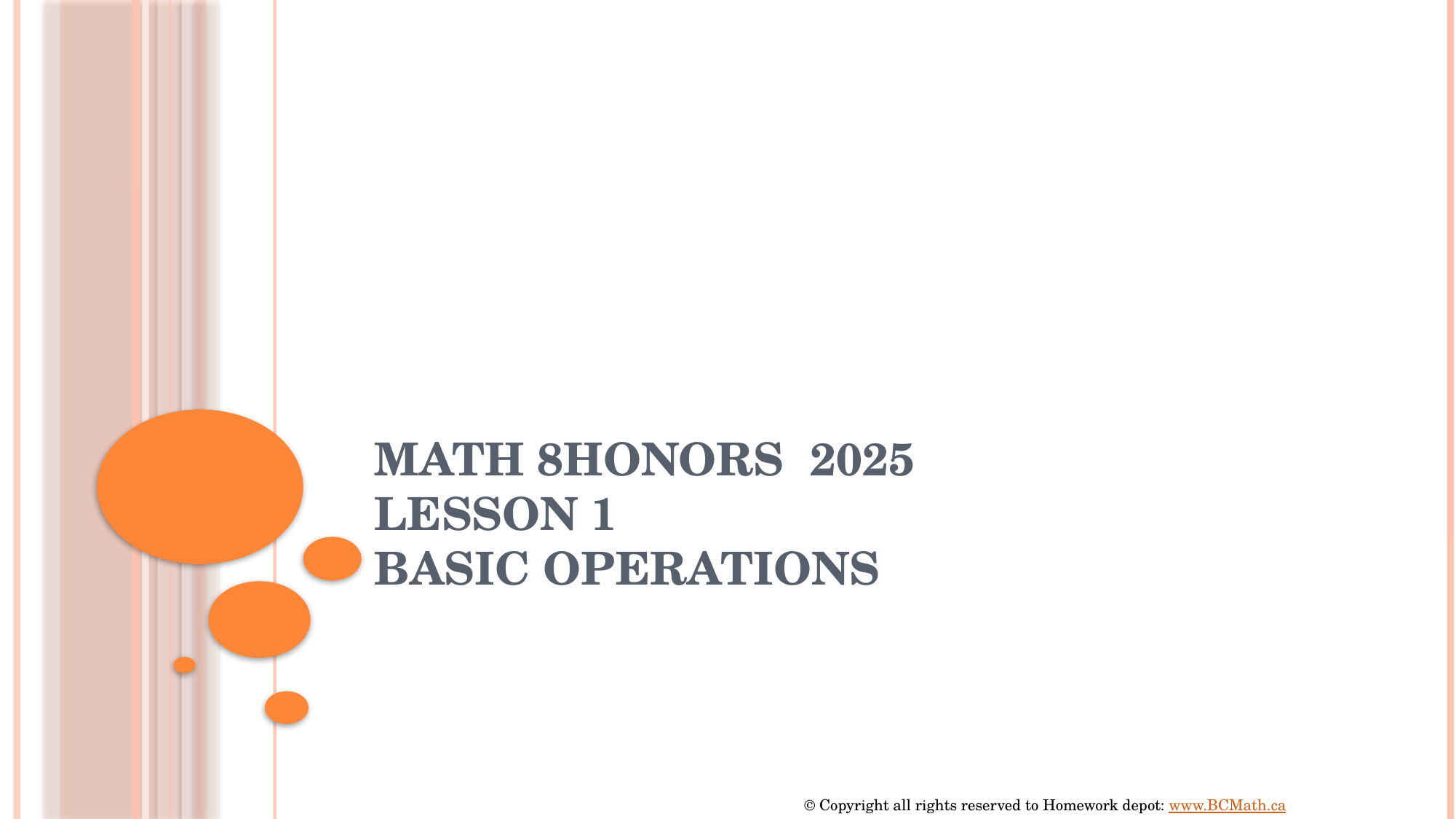

# Math 8Honors  2025 Lesson 1 Basic Operations

© Copyright all rights reserved to Homework depot: www.BCMath.ca